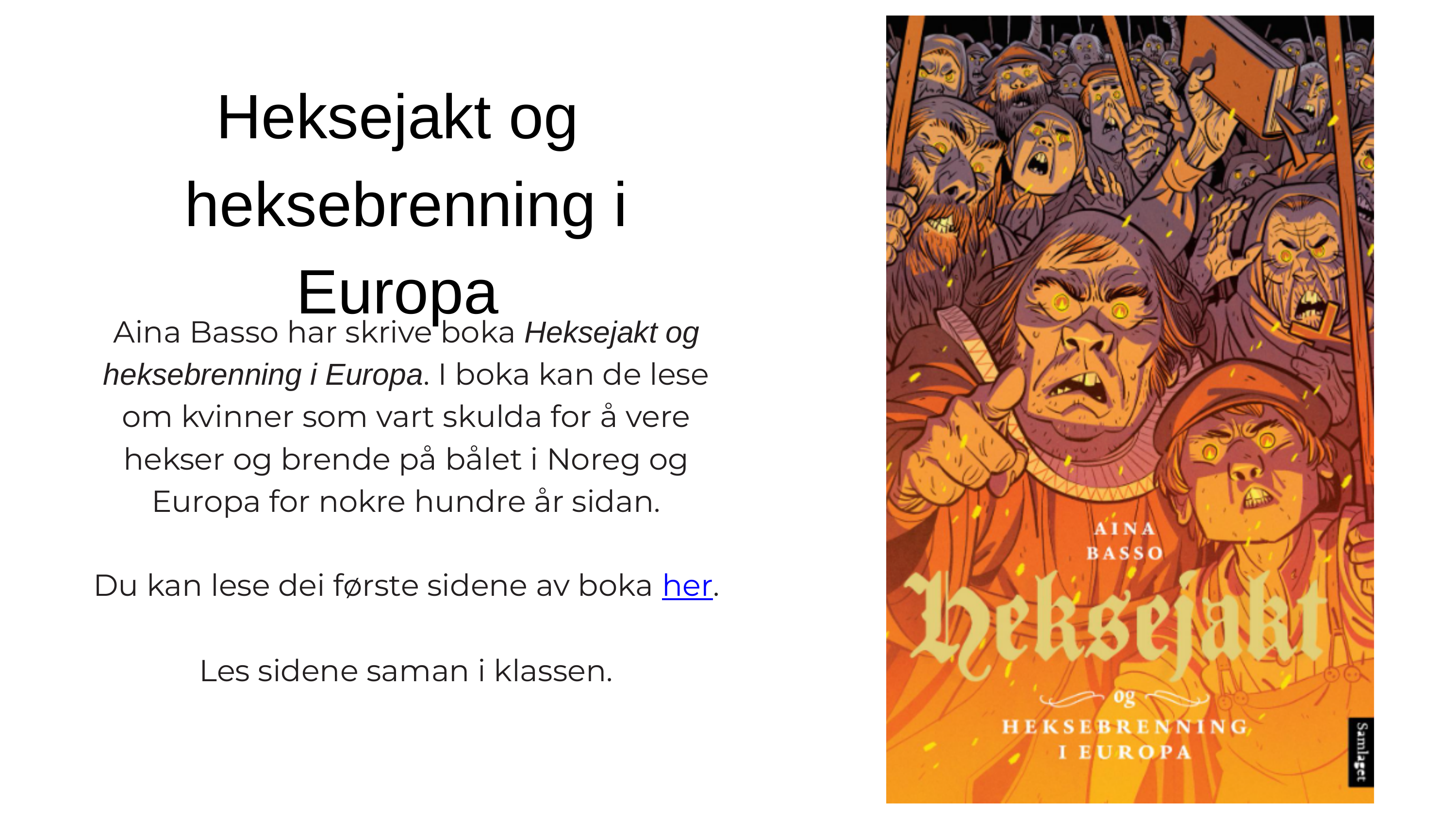

Heksejakt og
heksebrenning i Europa
Aina Basso har skrive boka Heksejakt og heksebrenning i Europa. I boka kan de lese om kvinner som vart skulda for å vere hekser og brende på bålet i Noreg og Europa for nokre hundre år sidan.

Du kan lese dei første sidene av boka her.

Les sidene saman i klassen.